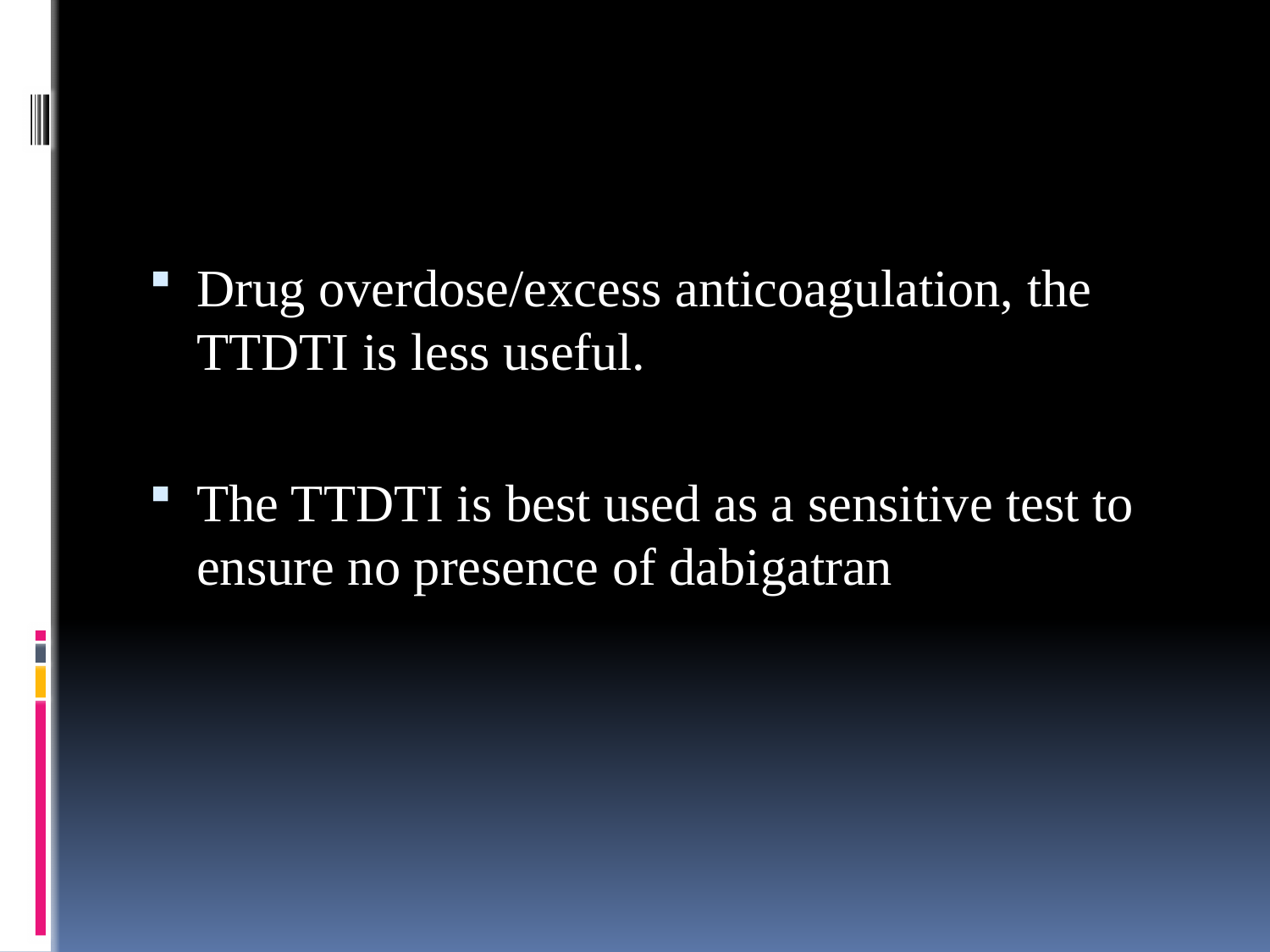

#
Drug overdose/excess anticoagulation, the TTDTI is less useful.

The TTDTI is best used as a sensitive test to ensure no presence of dabigatran